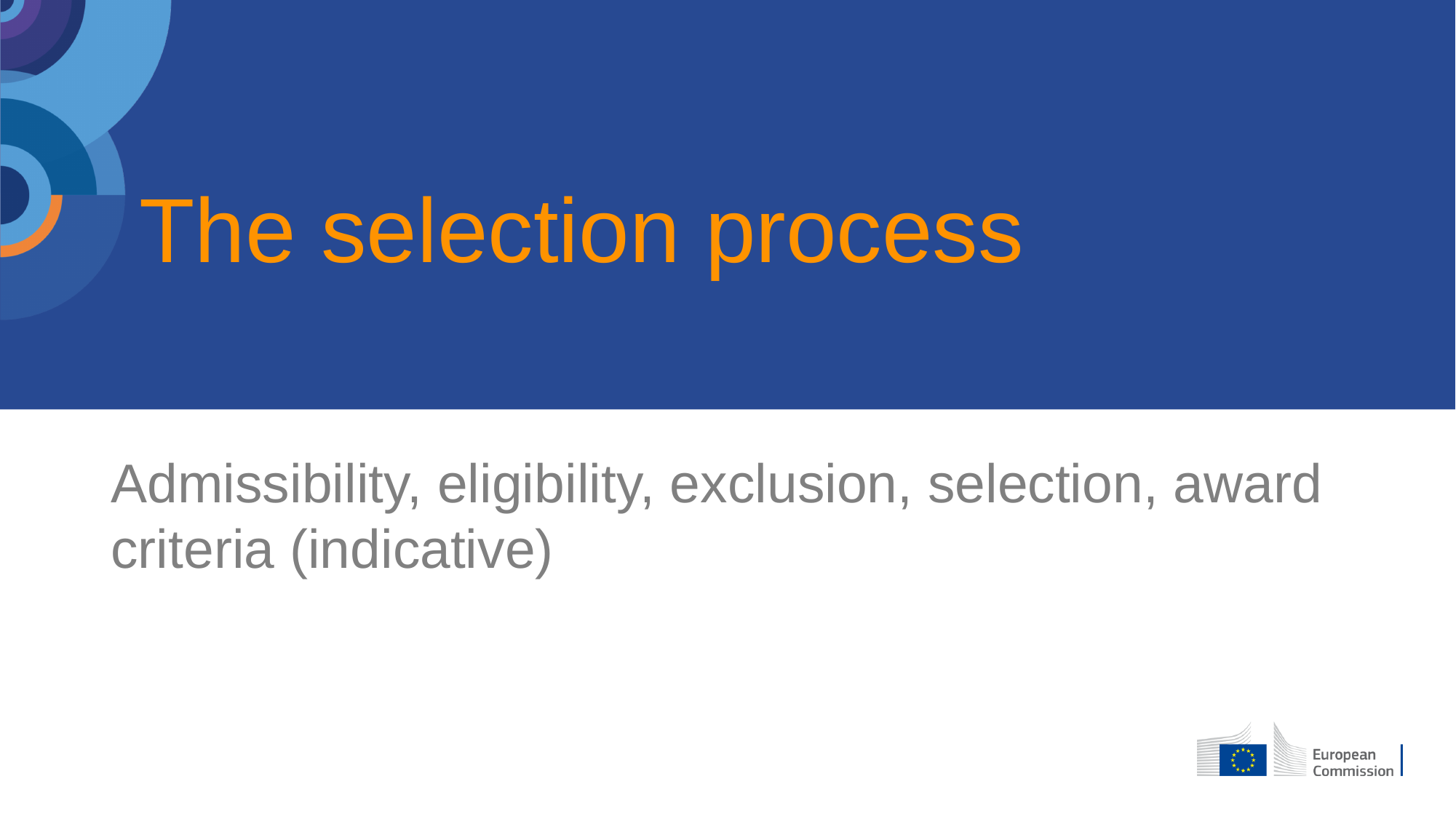

# The selection process
Admissibility, eligibility, exclusion, selection, award criteria (indicative)